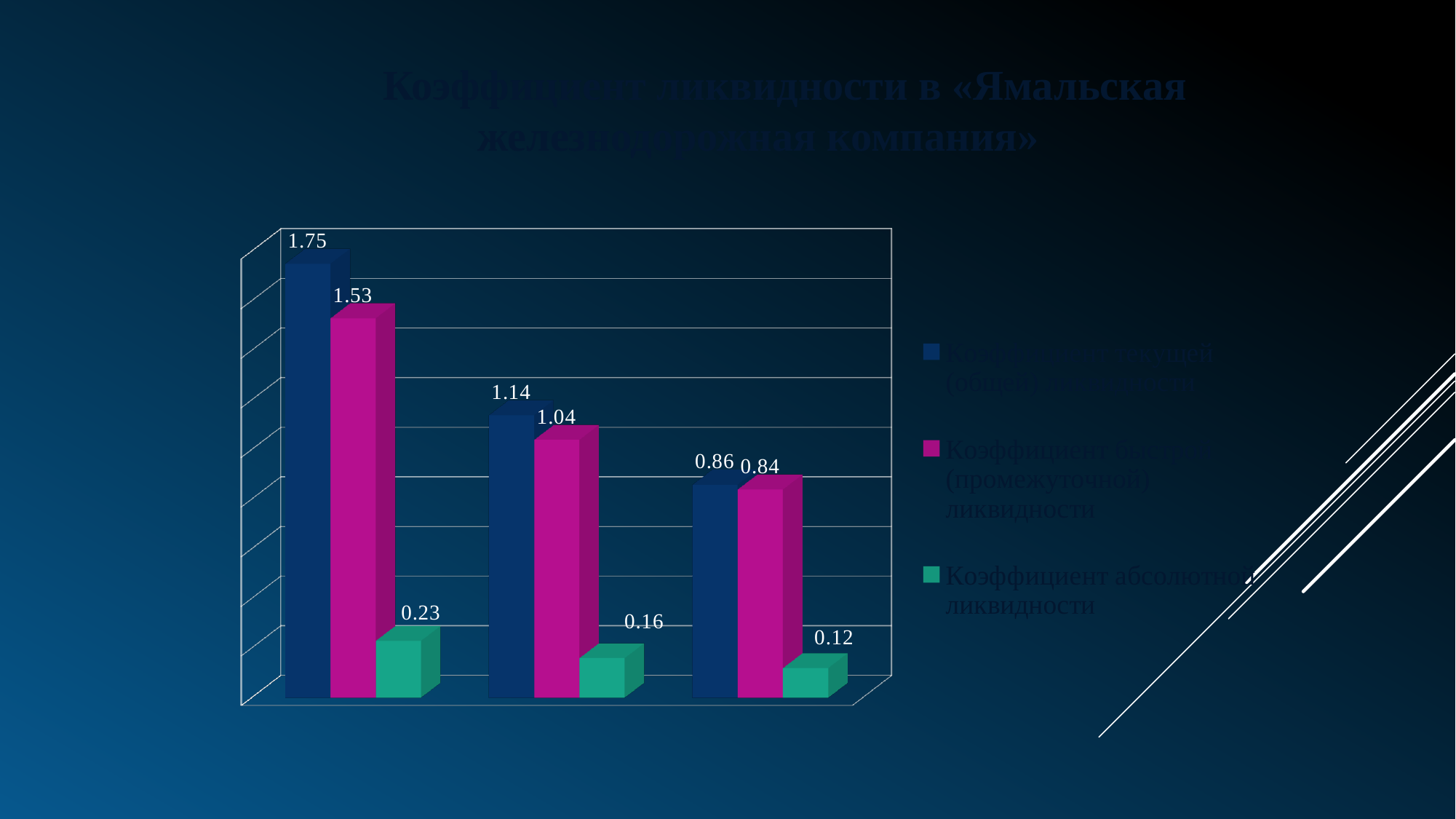

Коэффициент ликвидности в «Ямальская железнодорожная компания»

[unsupported chart]